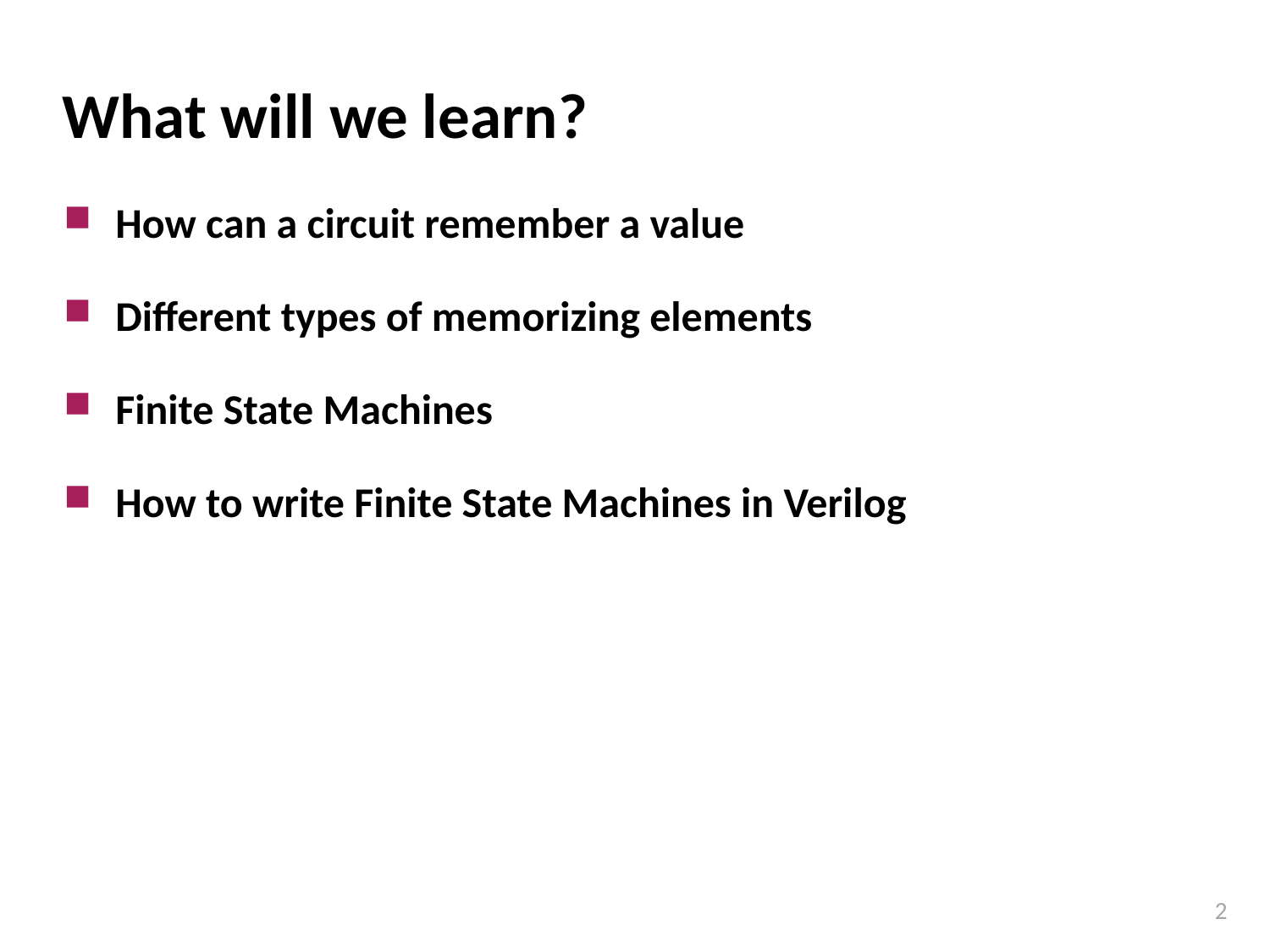

# What will we learn?
How can a circuit remember a value
Different types of memorizing elements
Finite State Machines
How to write Finite State Machines in Verilog